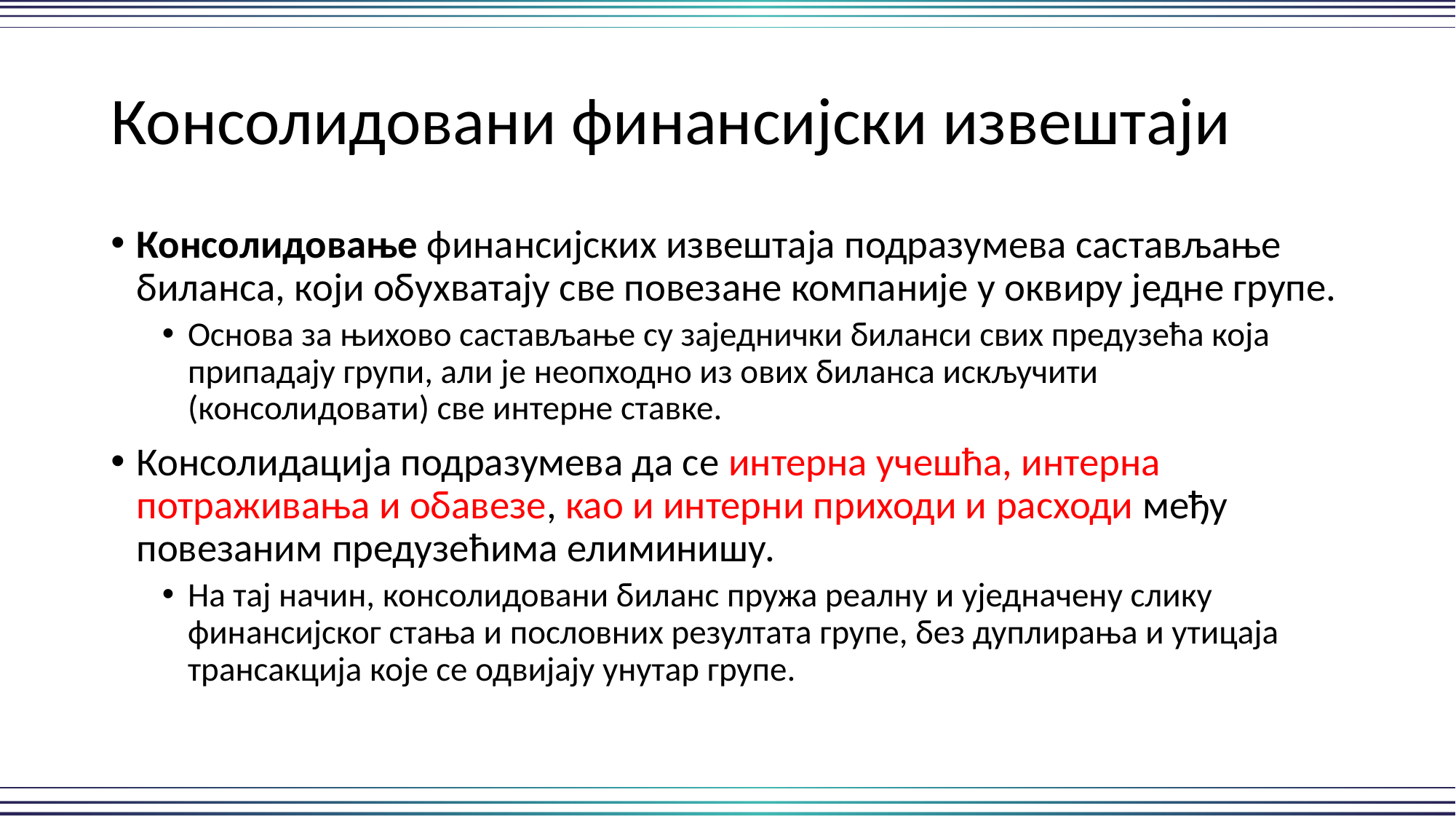

# Консолидовани финансијски извештаји
Консолидовање финансијских извештаја подразумева састављање биланса, који обухватају све повезане компаније у оквиру једне групе.
Основа за њихово састављање су заједнички биланси свих предузећа која припадају групи, али је неопходно из ових биланса искључити (консолидовати) све интерне ставке.
Консолидација подразумева да се интерна учешћа, интерна потраживања и обавезе, као и интерни приходи и расходи међу повезаним предузећима елиминишу.
На тај начин, консолидовани биланс пружа реалну и уједначену слику финансијског стања и пословних резултата групе, без дуплирања и утицаја трансакција које се одвијају унутар групе.